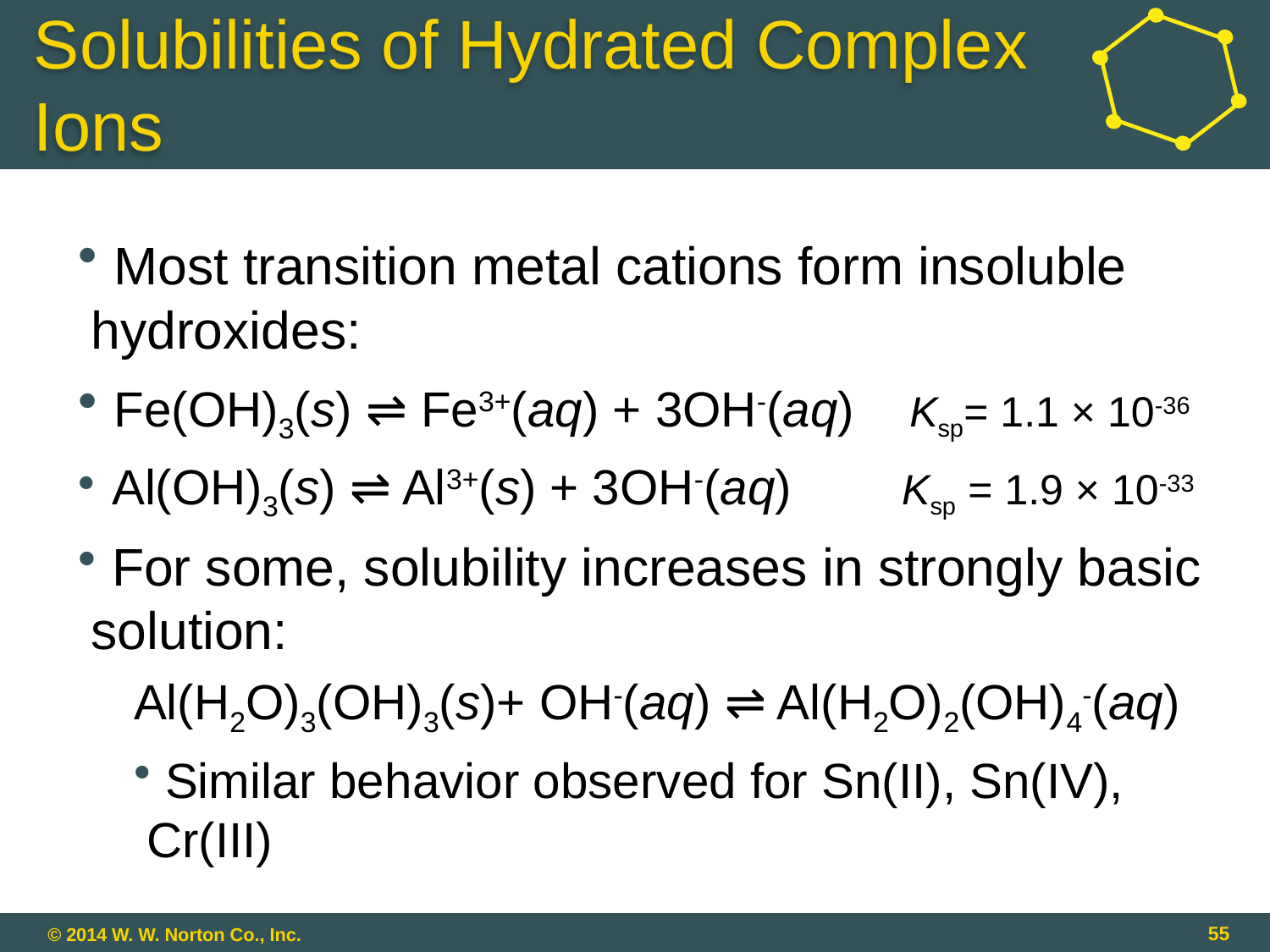

# Solubilities of Hydrated Complex Ions
 Most transition metal cations form insoluble  hydroxides:
 Fe(OH)3(s) ⇌ Fe3+(aq) + 3OH-(aq)    Ksp= 1.1 × 10-36
  Al(OH)3(s) ⇌ Al3+(s) + 3OH-(aq)        Ksp = 1.9 × 10-33
 For some, solubility increases in strongly basic solution:
Al(H2O)3(OH)3(s)+ OH-(aq) ⇌ Al(H2O)2(OH)4-(aq)
 Similar behavior observed for Sn(II), Sn(IV), Cr(III)

55